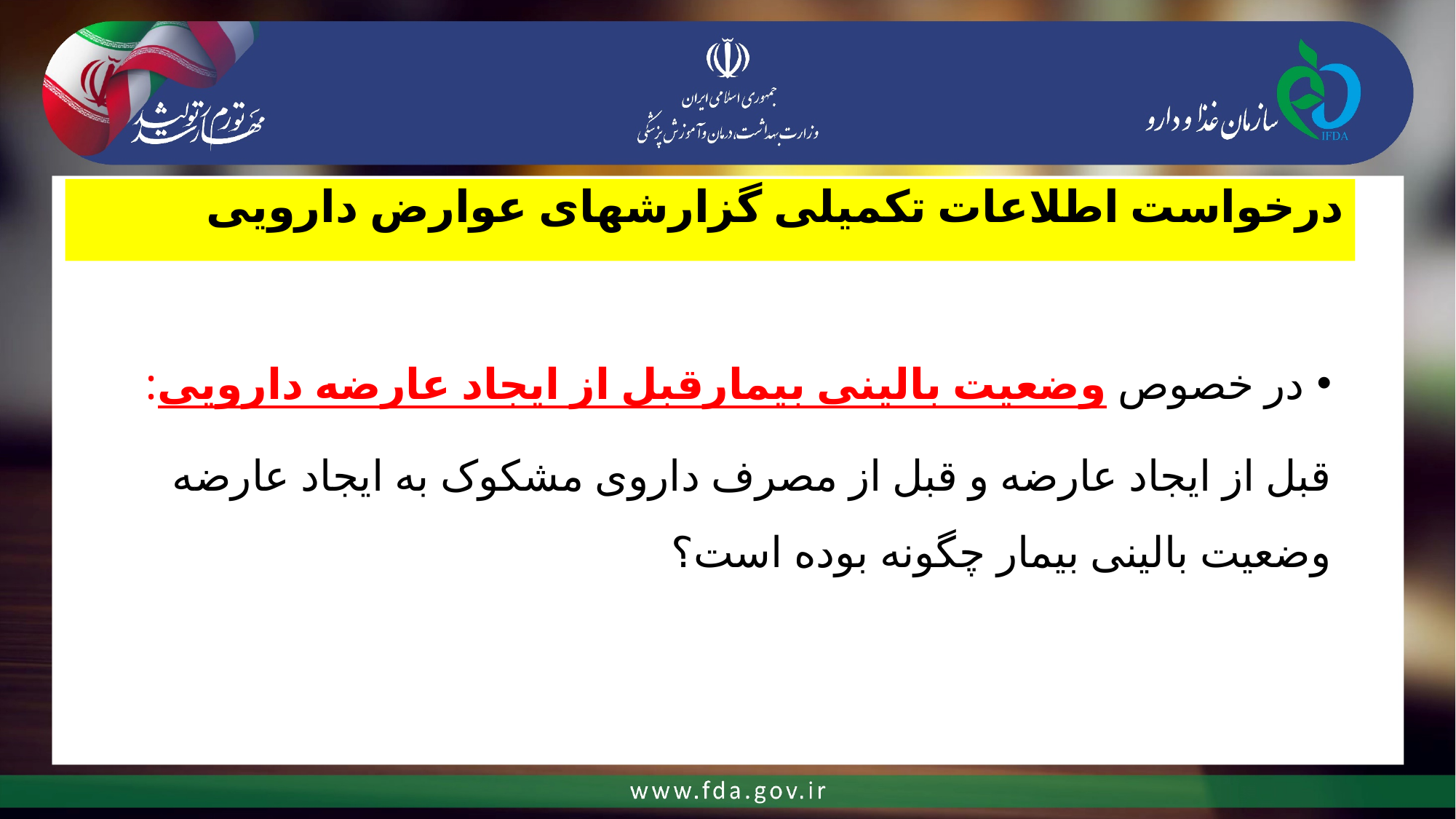

درخواست اطلاعات تکمیلی گزارشهای عوارض دارویی
در خصوص وضعیت بالینی بیمارقبل از ایجاد عارضه دارویی:
قبل از ایجاد عارضه و قبل از مصرف داروی مشکوک به ایجاد عارضه وضعیت بالینی بیمار چگونه بوده است؟